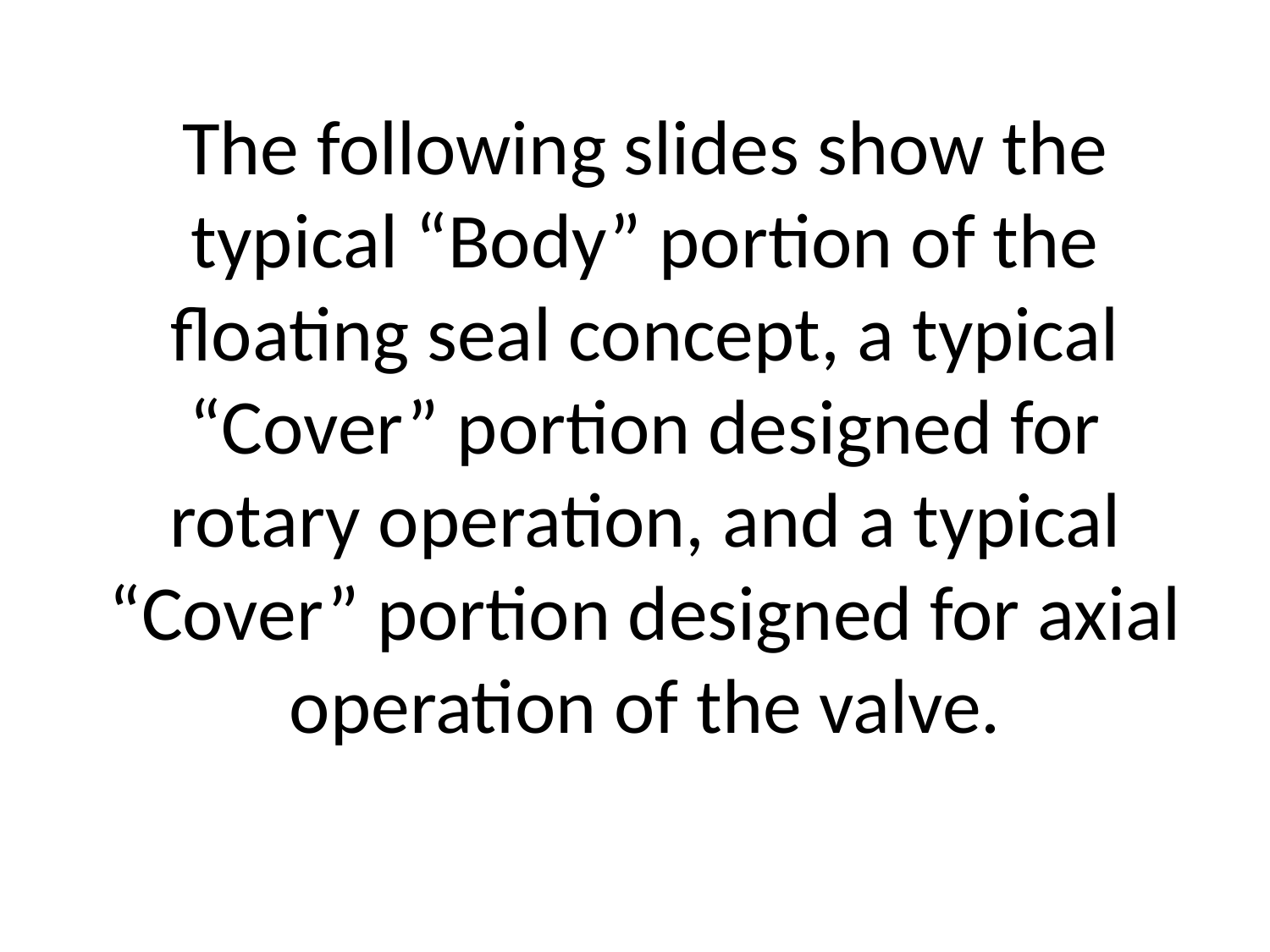

# The following slides show the typical “Body” portion of the floating seal concept, a typical “Cover” portion designed for rotary operation, and a typical “Cover” portion designed for axial operation of the valve.